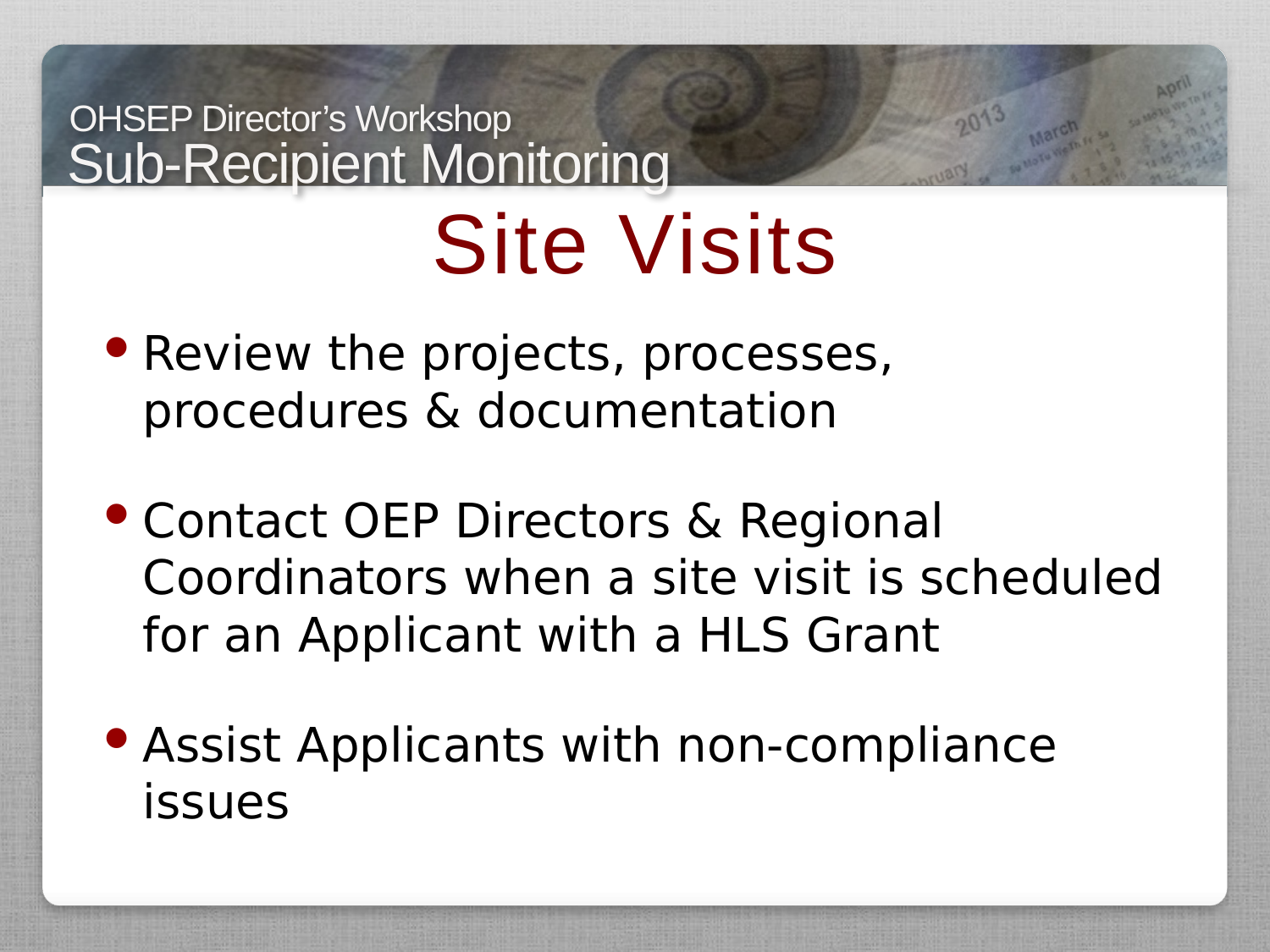

Site Visits
Review the projects, processes, procedures & documentation
Contact OEP Directors & Regional Coordinators when a site visit is scheduled for an Applicant with a HLS Grant
Assist Applicants with non-compliance issues